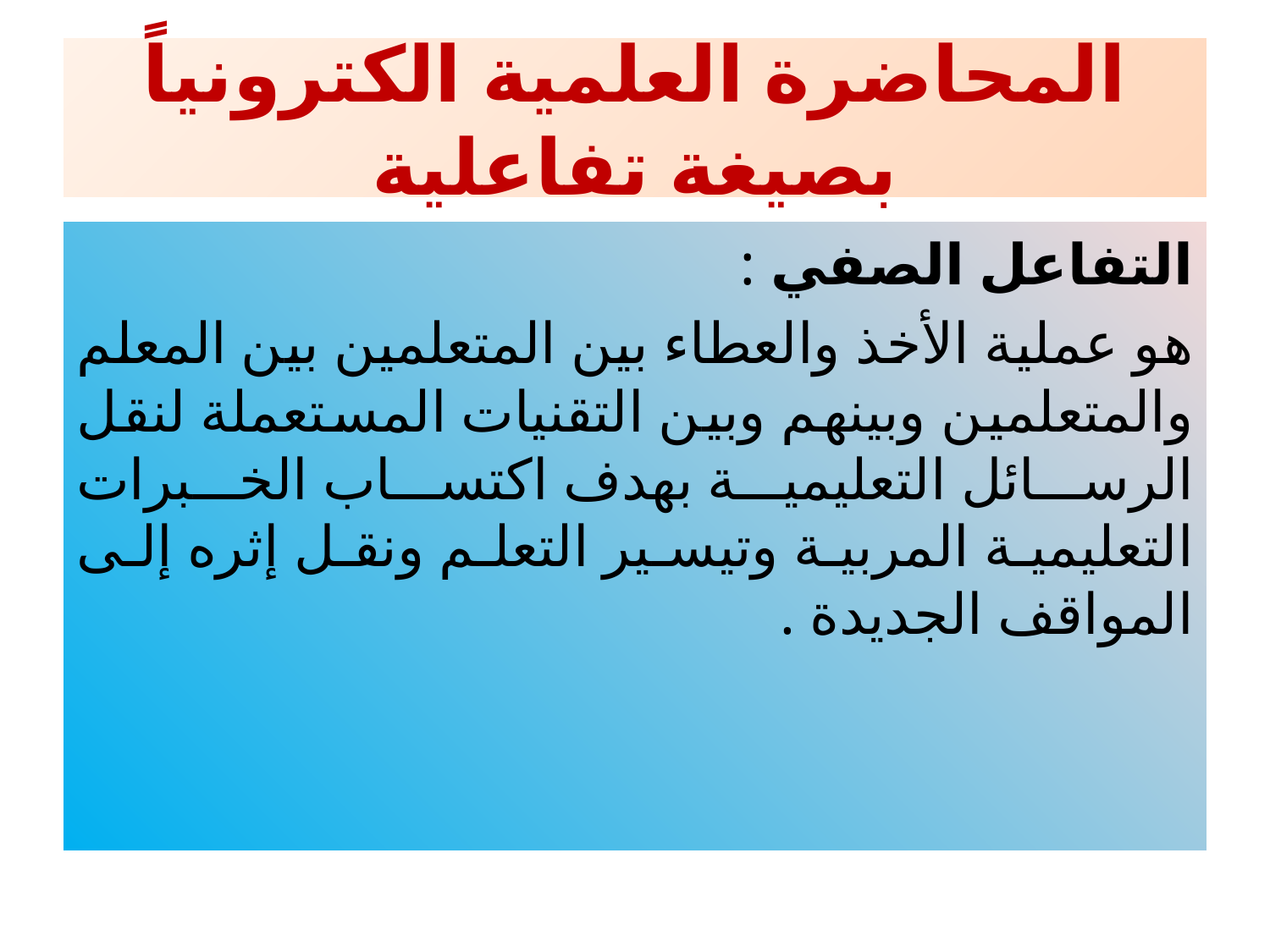

# المحاضرة العلمية الكترونياً بصيغة تفاعلية
التفاعل الصفي :
هو عملية الأخذ والعطاء بين المتعلمين بين المعلم والمتعلمين وبينهم وبين التقنيات المستعملة لنقل الرسائل التعليمية بهدف اكتساب الخبرات التعليمية المربية وتيسير التعلم ونقل إثره إلى المواقف الجديدة .